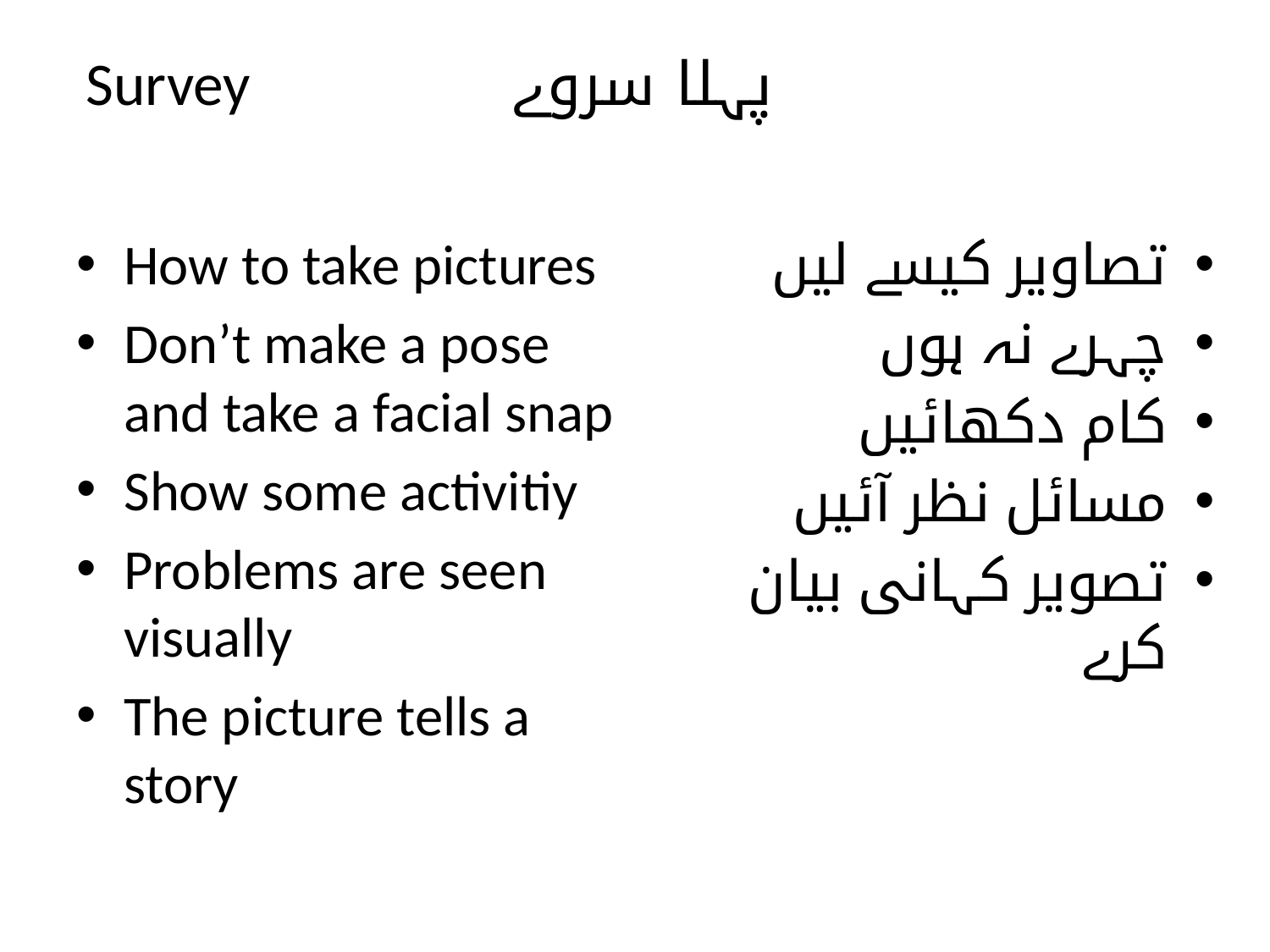

# Survey                   پہلا سروے
How to take pictures
Don’t make a pose and take a facial snap
Show some activitiy
Problems are seen visually
The picture tells a story

تصاویر کیسے لیں
چہرے نہ ہوں
کام دکھائیں
مسائل نظر آئیں
تصویر کہانی بیان کرے